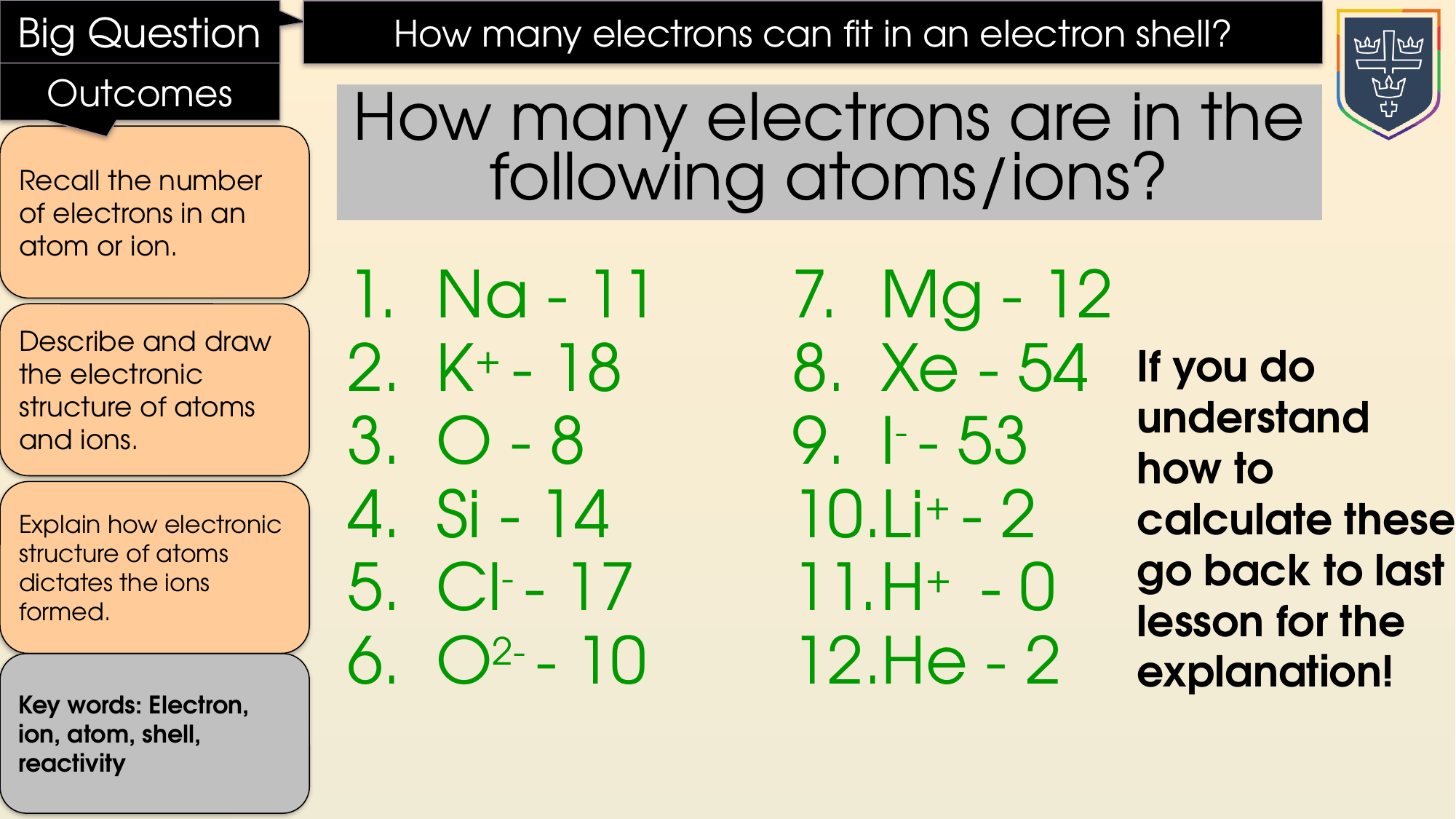

How many electrons are in the following atoms/ions?
Na - 11
K+ - 18
O - 8
Si - 14
Cl- - 17
O2- - 10

Mg - 12
Xe - 54
I- - 53
Li+ - 2
H+  - 0
He - 2
If you do understand how to calculate these go back to last lesson for the explanation!